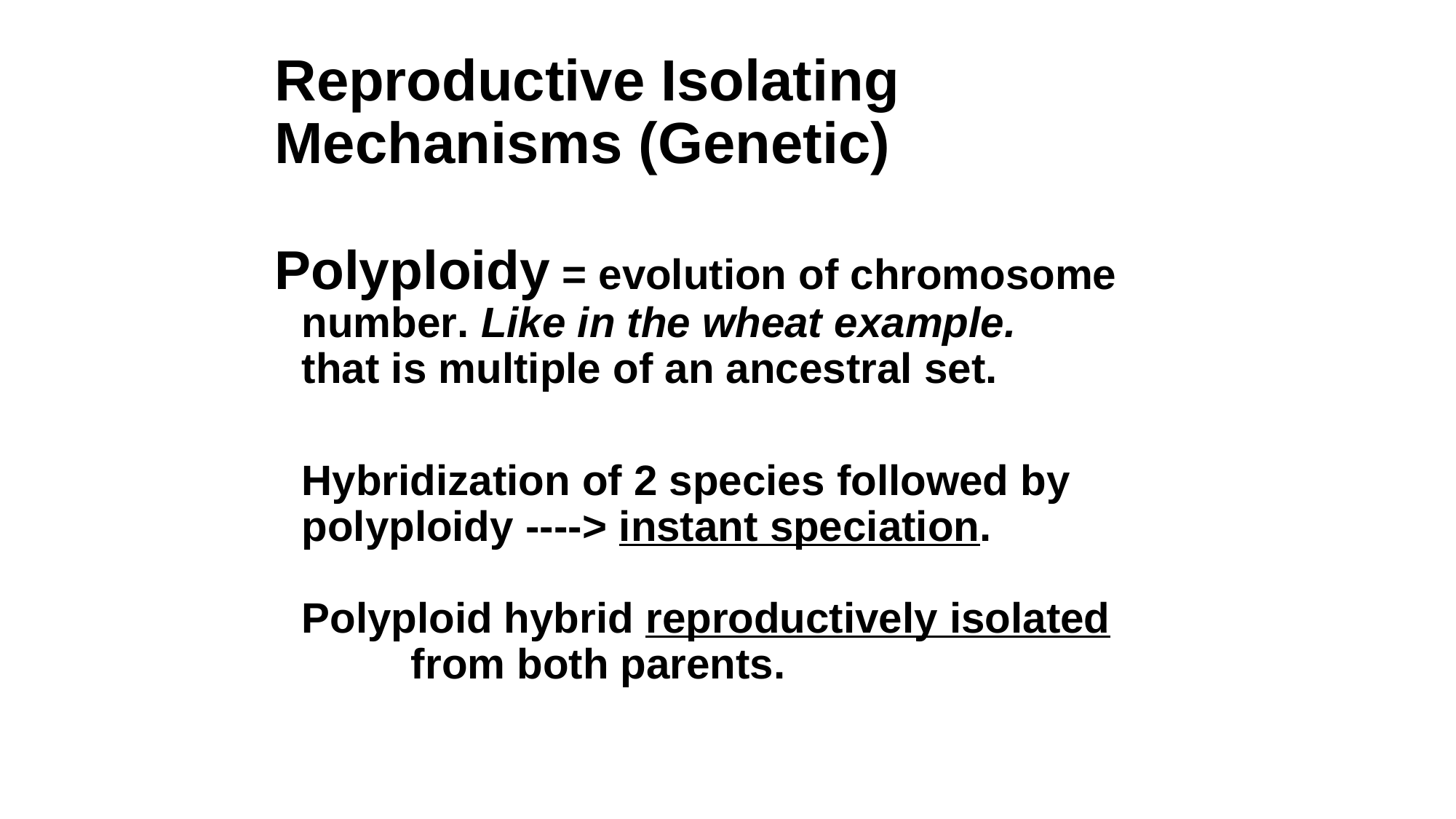

# Reproductive Isolating Mechanisms (Genetic)
Polyploidy = evolution of chromosome number. Like in the wheat example.
that is multiple of an ancestral set.
	Hybridization of 2 species followed by 	polyploidy ----> instant speciation.
Polyploid hybrid reproductively isolated
	from both parents.